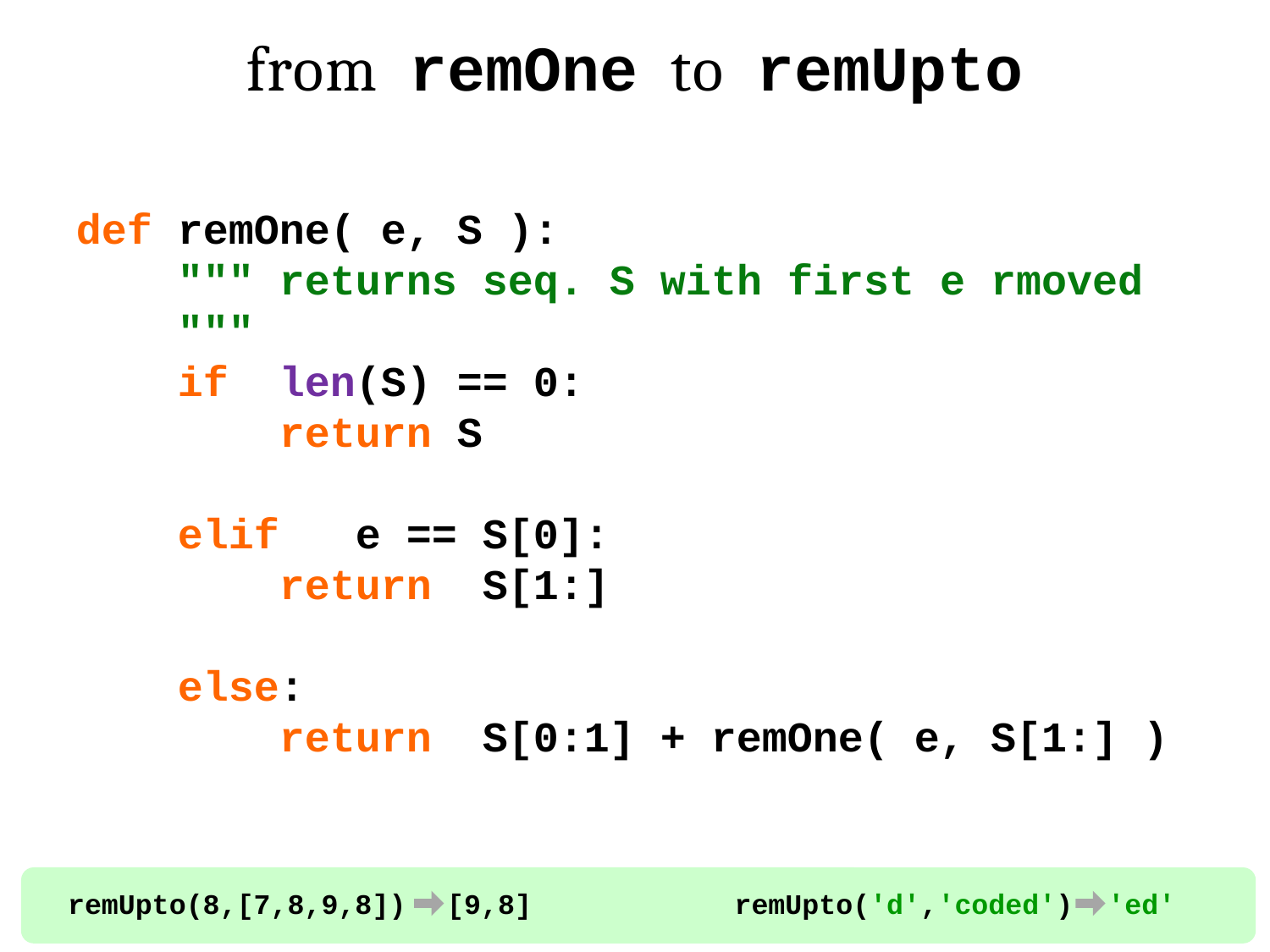

from  remOne  to  remUpto
def remOne( e, S ):
    """ returns seq. S with first e rmoved
    """
    if  len(S) == 0:
        return S

    elif   e == S[0]:
        return  S[1:]

    else:
        return  S[0:1] + remOne( e, S[1:] )

remUpto(8,[7,8,9,8])
[9,8]
remUpto('d','coded')
'ed'